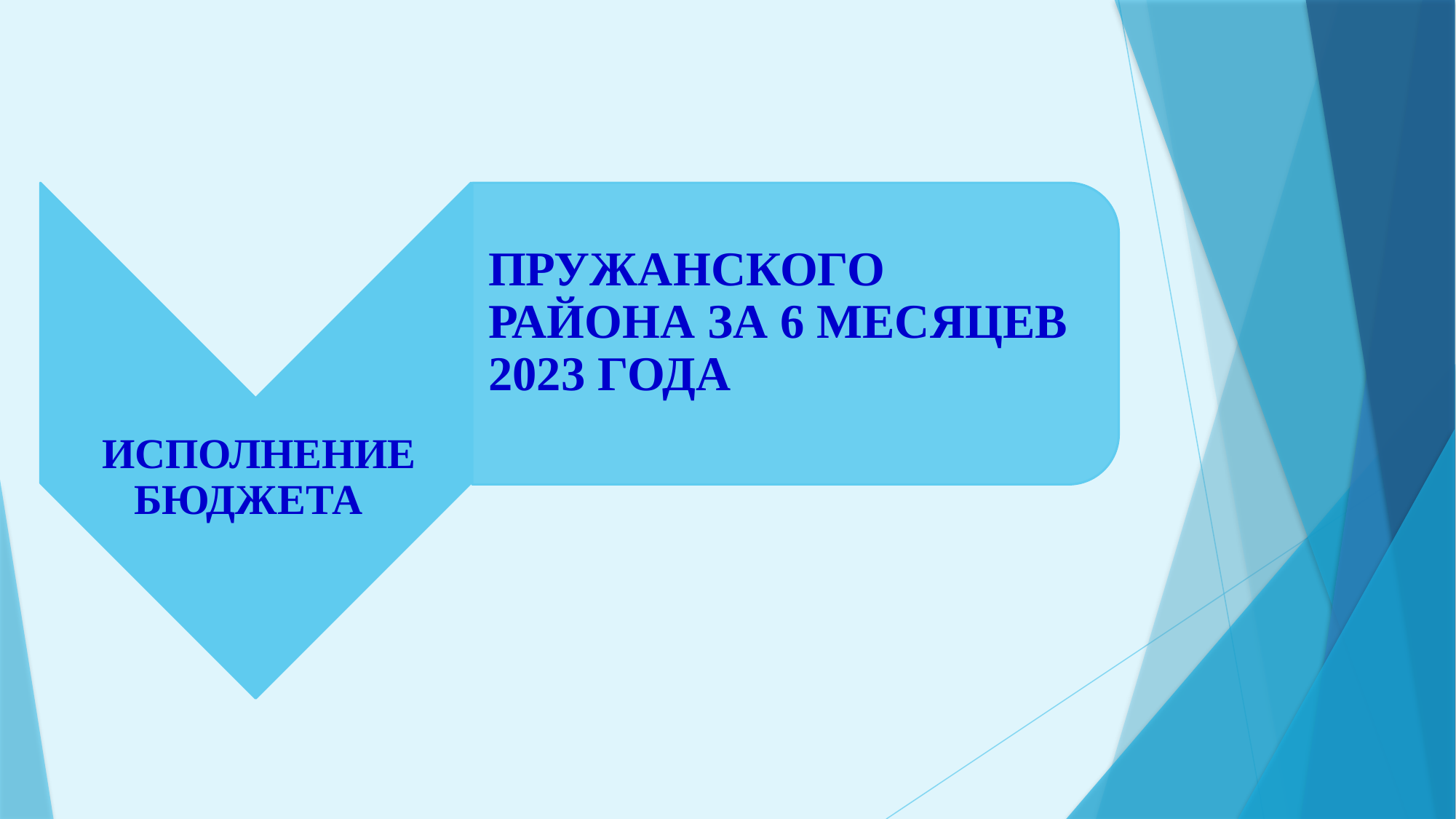

ПРУЖАНСКОГО РАЙОНА ЗА 6 МЕСЯЦЕВ 2023 ГОДА

 ИСПОЛНЕНИЕ БЮДЖЕТА